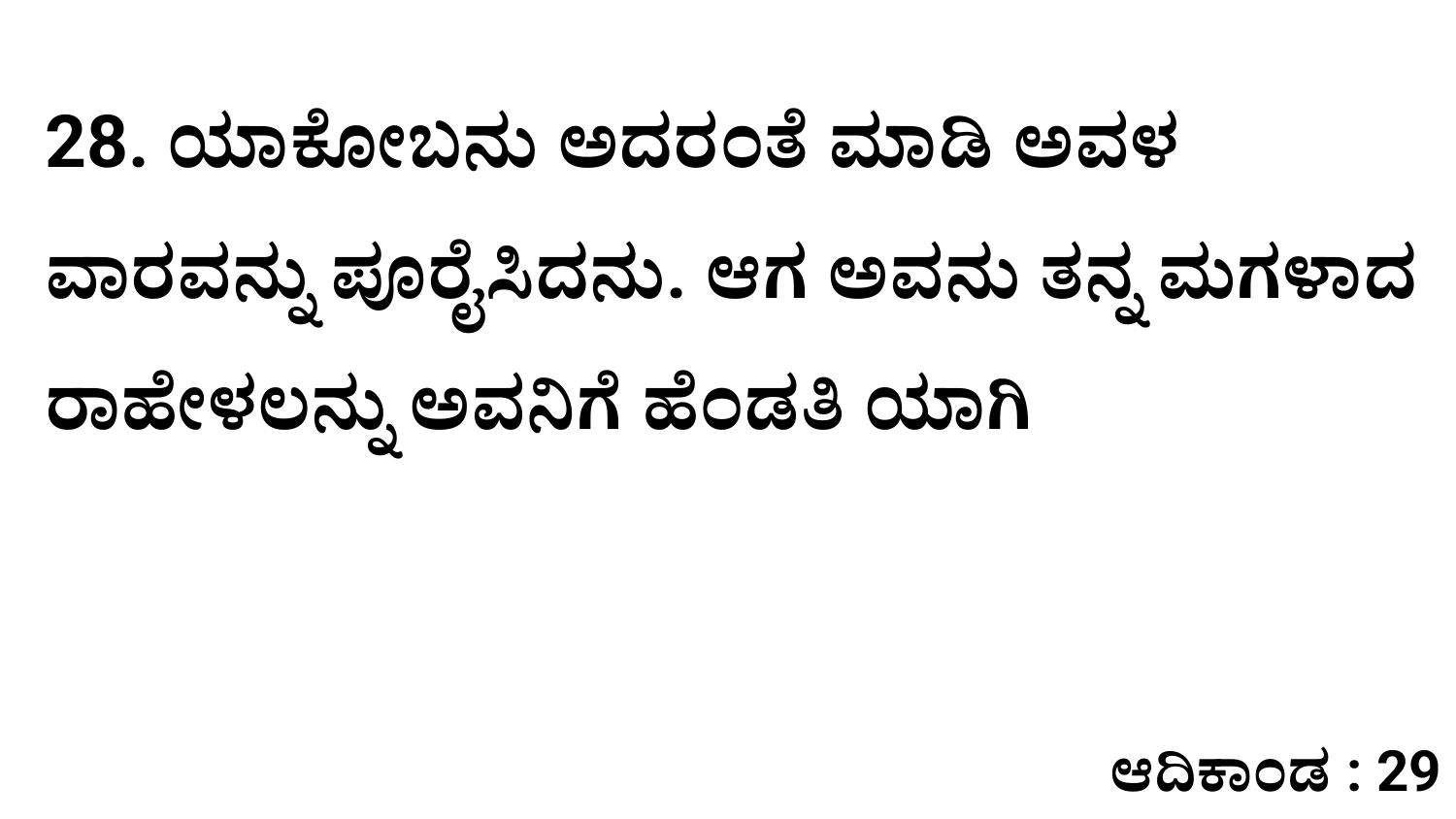

28. ಯಾಕೋಬನು ಅದರಂತೆ ಮಾಡಿ ಅವಳ ವಾರವನ್ನು ಪೂರೈಸಿದನು. ಆಗ ಅವನು ತನ್ನ ಮಗಳಾದ ರಾಹೇಳಲನ್ನು ಅವನಿಗೆ ಹೆಂಡತಿ ಯಾಗಿ
ಆದಿಕಾಂಡ : 29